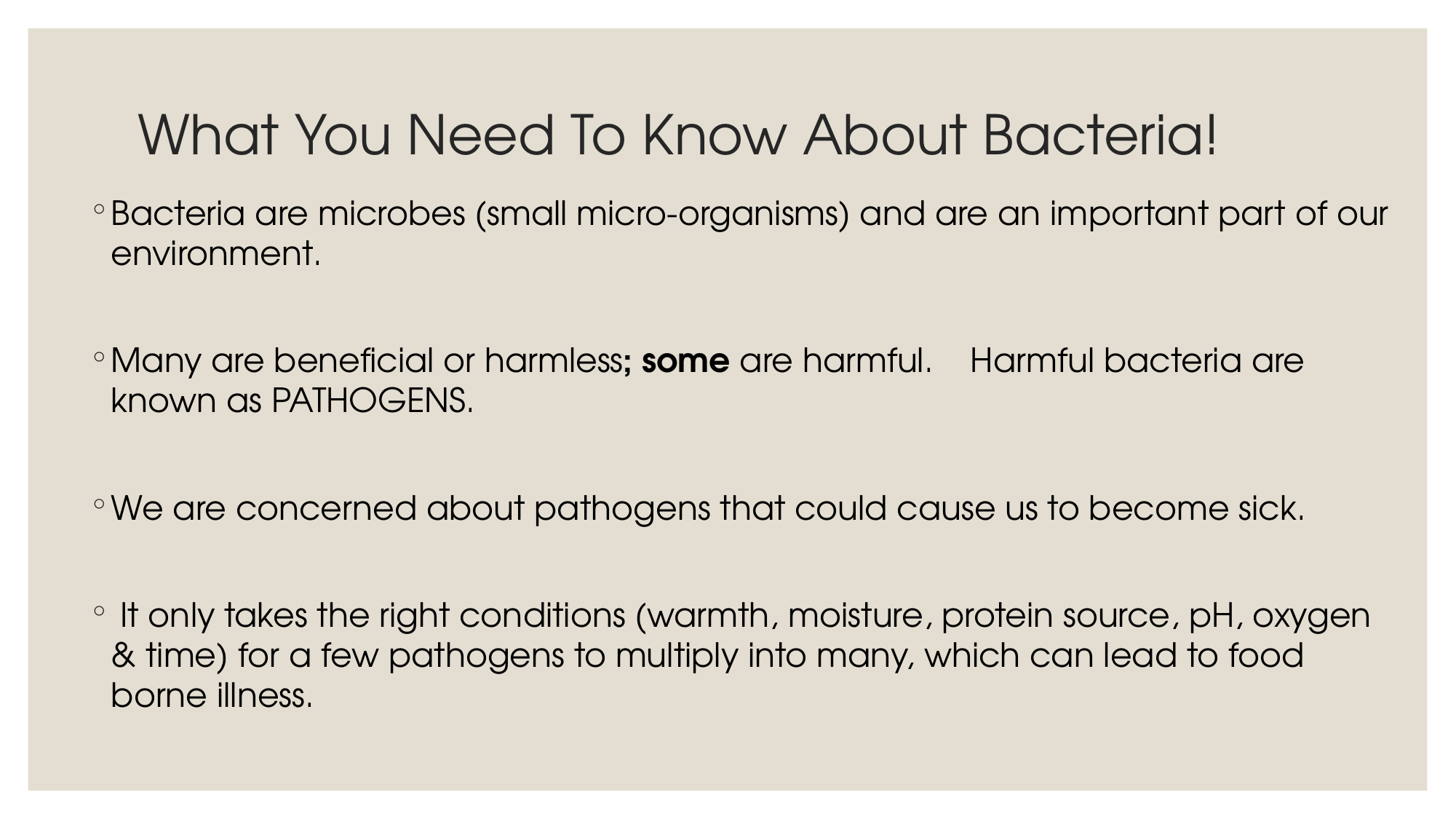

# What You Need To Know About Bacteria!
Bacteria are microbes (small micro-organisms) and are an important part of our environment.

Many are beneficial or harmless; some are harmful.    Harmful bacteria are known as PATHOGENS.

We are concerned about pathogens that could cause us to become sick.

 It only takes the right conditions (warmth, moisture, protein source, pH, oxygen & time) for a few pathogens to multiply into many, which can lead to food borne illness.